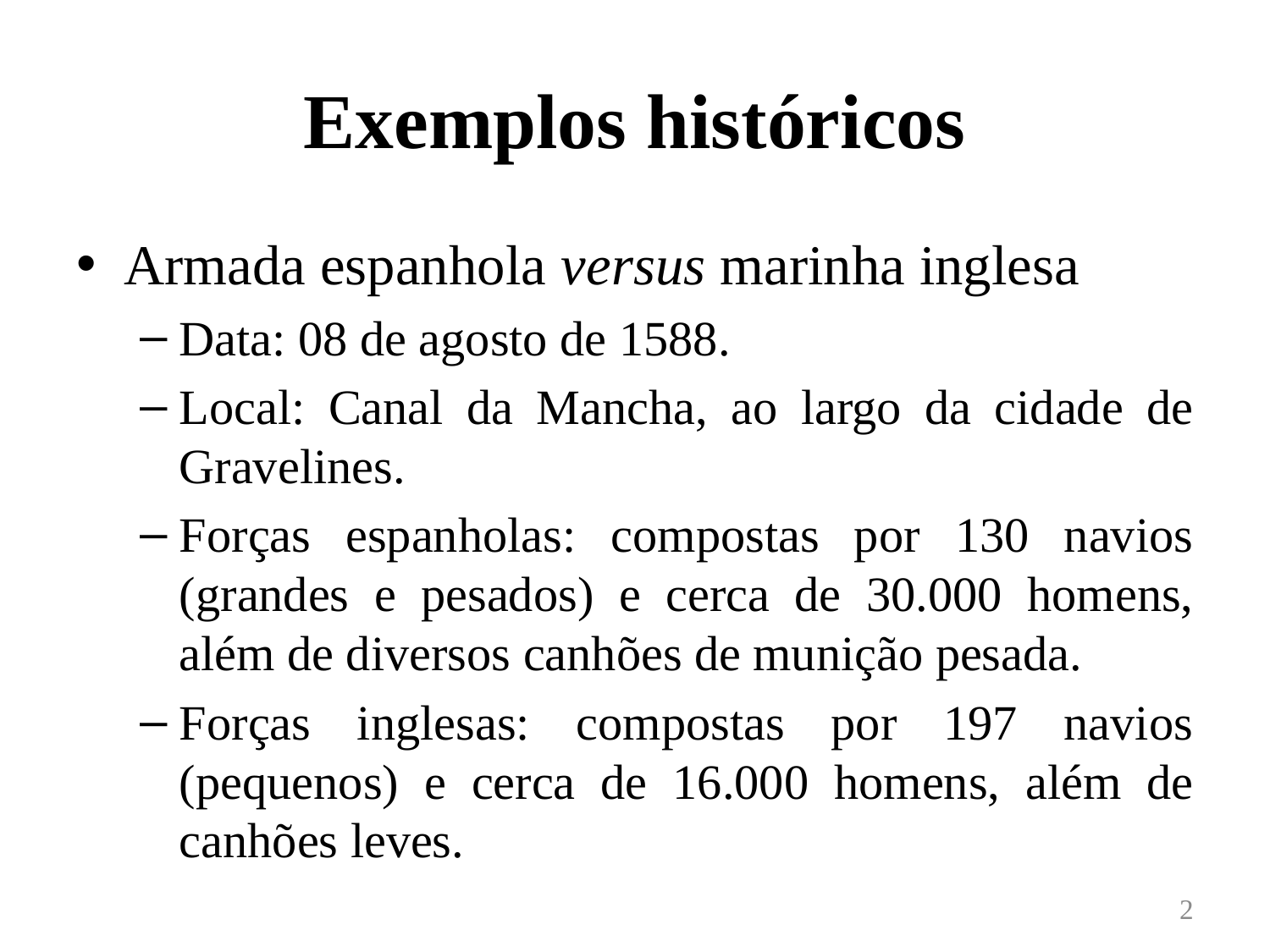

# Exemplos históricos
Armada espanhola versus marinha inglesa
Data: 08 de agosto de 1588.
Local: Canal da Mancha, ao largo da cidade de Gravelines.
Forças espanholas: compostas por 130 navios (grandes e pesados) e cerca de 30.000 homens, além de diversos canhões de munição pesada.
Forças inglesas: compostas por 197 navios (pequenos) e cerca de 16.000 homens, além de canhões leves.
2